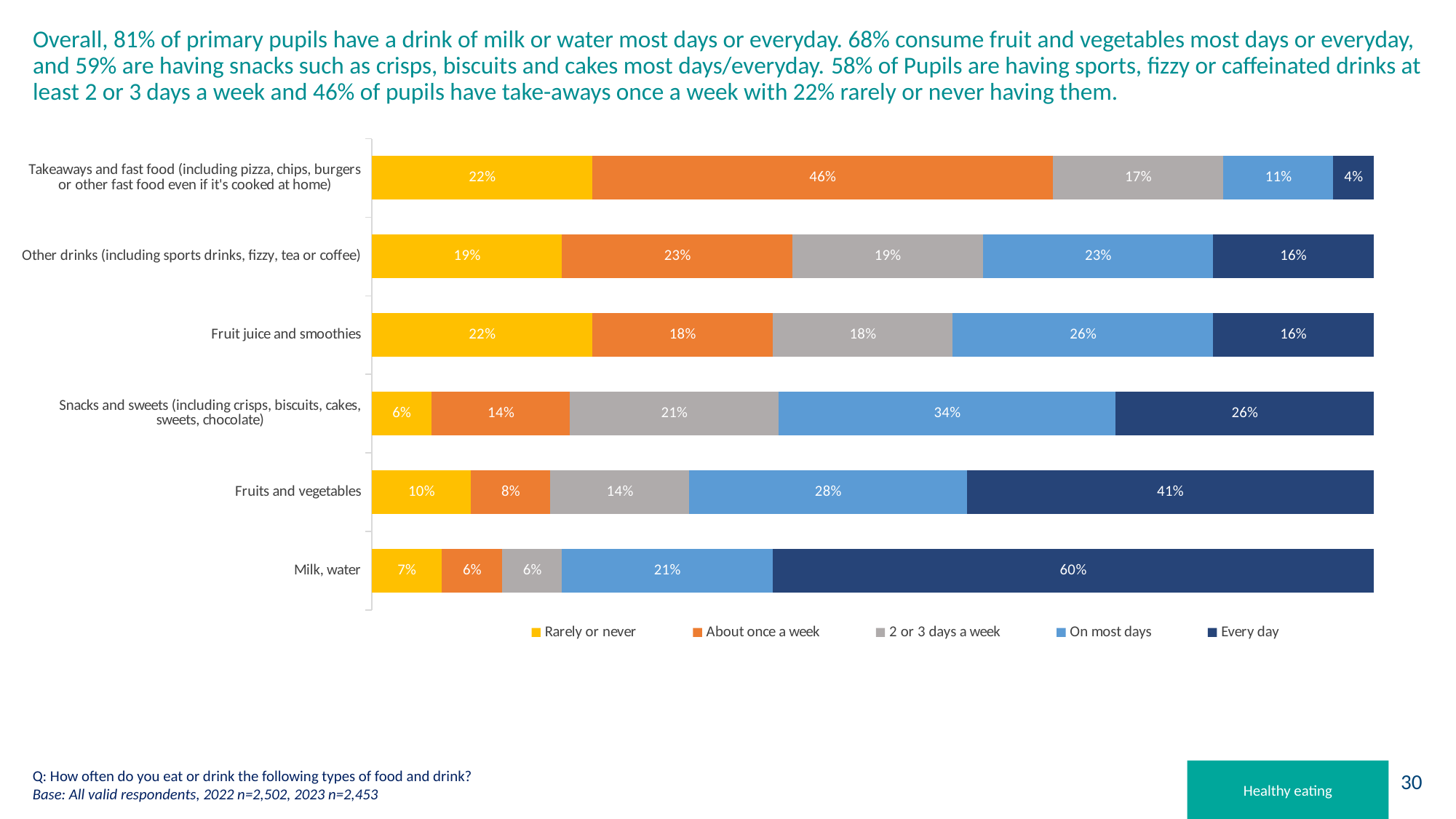

# Overall, 81% of primary pupils have a drink of milk or water most days or everyday. 68% consume fruit and vegetables most days or everyday, and 59% are having snacks such as crisps, biscuits and cakes most days/everyday. 58% of Pupils are having sports, fizzy or caffeinated drinks at least 2 or 3 days a week and 46% of pupils have take-aways once a week with 22% rarely or never having them.

### Chart

| Category | Rarely or never | About once a week | 2 or 3 days a week | On most days | Every day |
|---|---|---|---|---|---|
| Milk, water | 0.07 | 0.06 | 0.06 | 0.21 | 0.6 |
| Fruits and vegetables | 0.1 | 0.08 | 0.14 | 0.28 | 0.41 |
| Snacks and sweets (including crisps, biscuits, cakes, sweets, chocolate) | 0.06 | 0.14 | 0.21 | 0.34 | 0.26 |
| Fruit juice and smoothies | 0.22 | 0.18 | 0.18 | 0.26 | 0.16 |
| Other drinks (including sports drinks, fizzy, tea or coffee) | 0.19 | 0.23 | 0.19 | 0.23 | 0.16 |
| Takeaways and fast food (including pizza, chips, burgers or other fast food even if it's cooked at home) | 0.22 | 0.46 | 0.17 | 0.11 | 0.04 |
Q: How often do you eat or drink the following types of food and drink?  Base: All valid respondents, 2022 n=2,502, 2023 n=2,453
Healthy eating